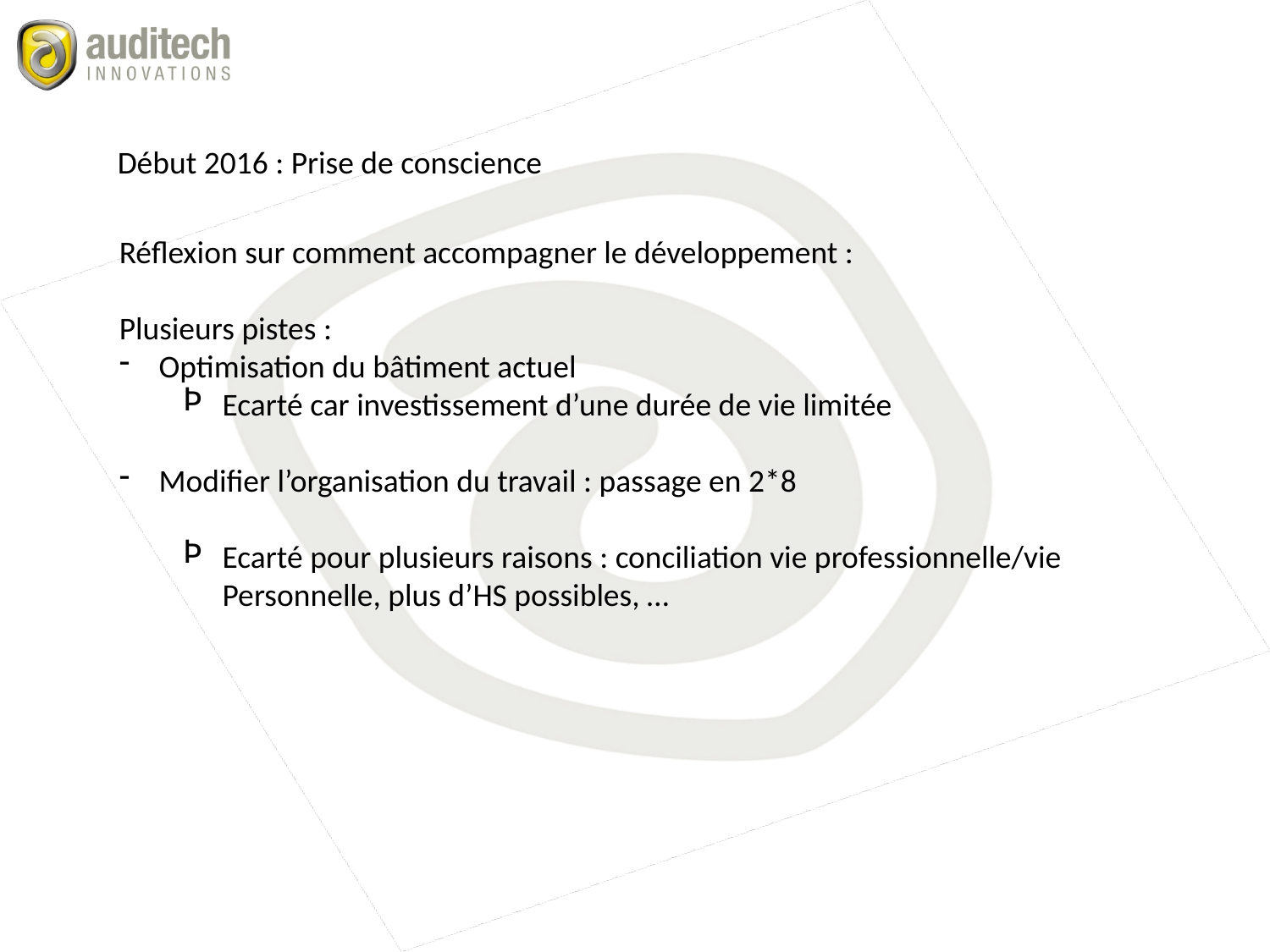

Début 2016 : Prise de conscience

Réflexion sur comment accompagner le développement :

Plusieurs pistes :
Optimisation du bâtiment actuel
Ecarté car investissement d’une durée de vie limitée

Modifier l’organisation du travail : passage en 2*8

Ecarté pour plusieurs raisons : conciliation vie professionnelle/vie Personnelle, plus d’HS possibles, …